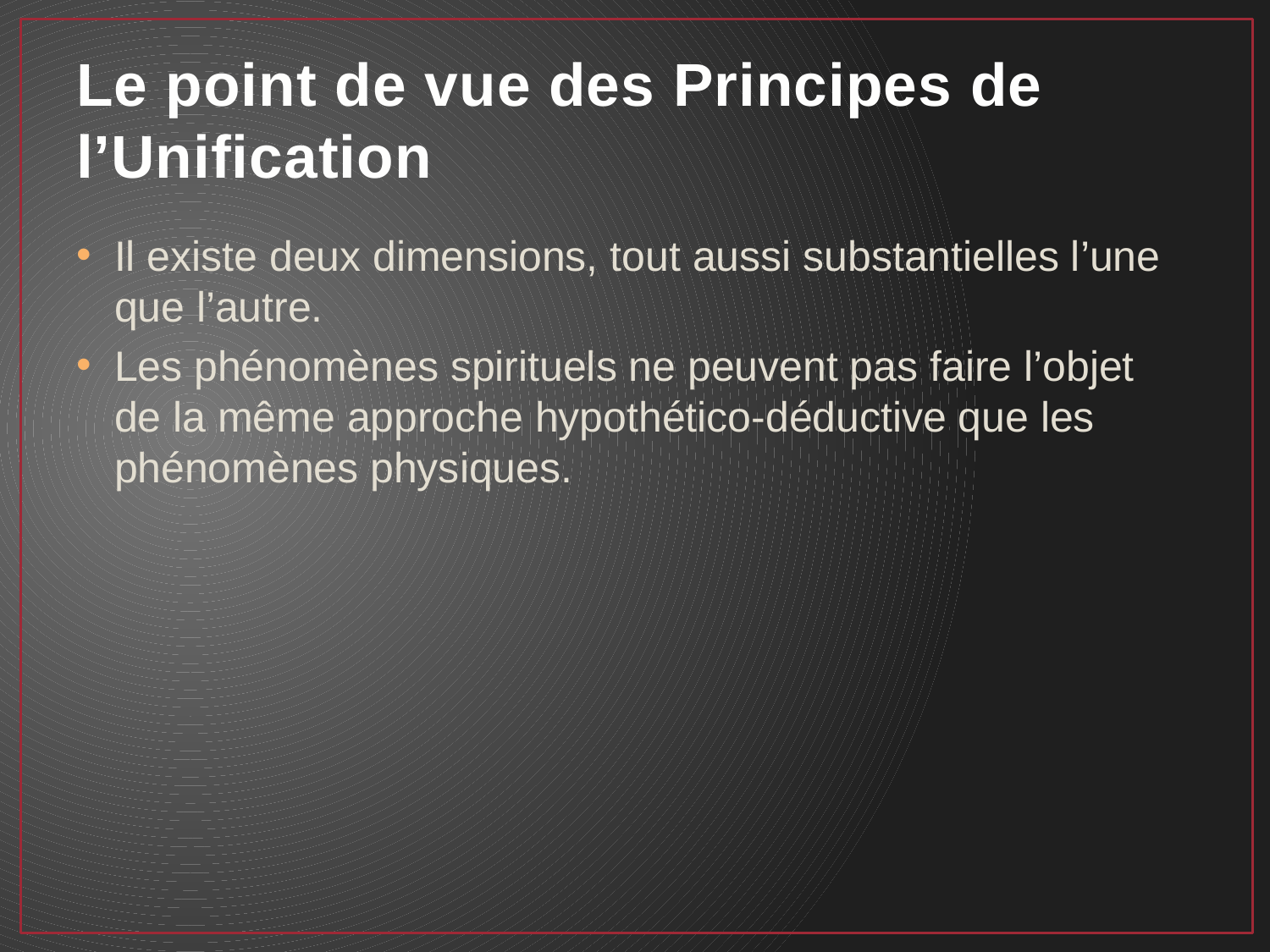

# Le point de vue des Principes de l’Unification
Il existe deux dimensions, tout aussi substantielles l’une que l’autre.
Les phénomènes spirituels ne peuvent pas faire l’objet de la même approche hypothético-déductive que les phénomènes physiques.